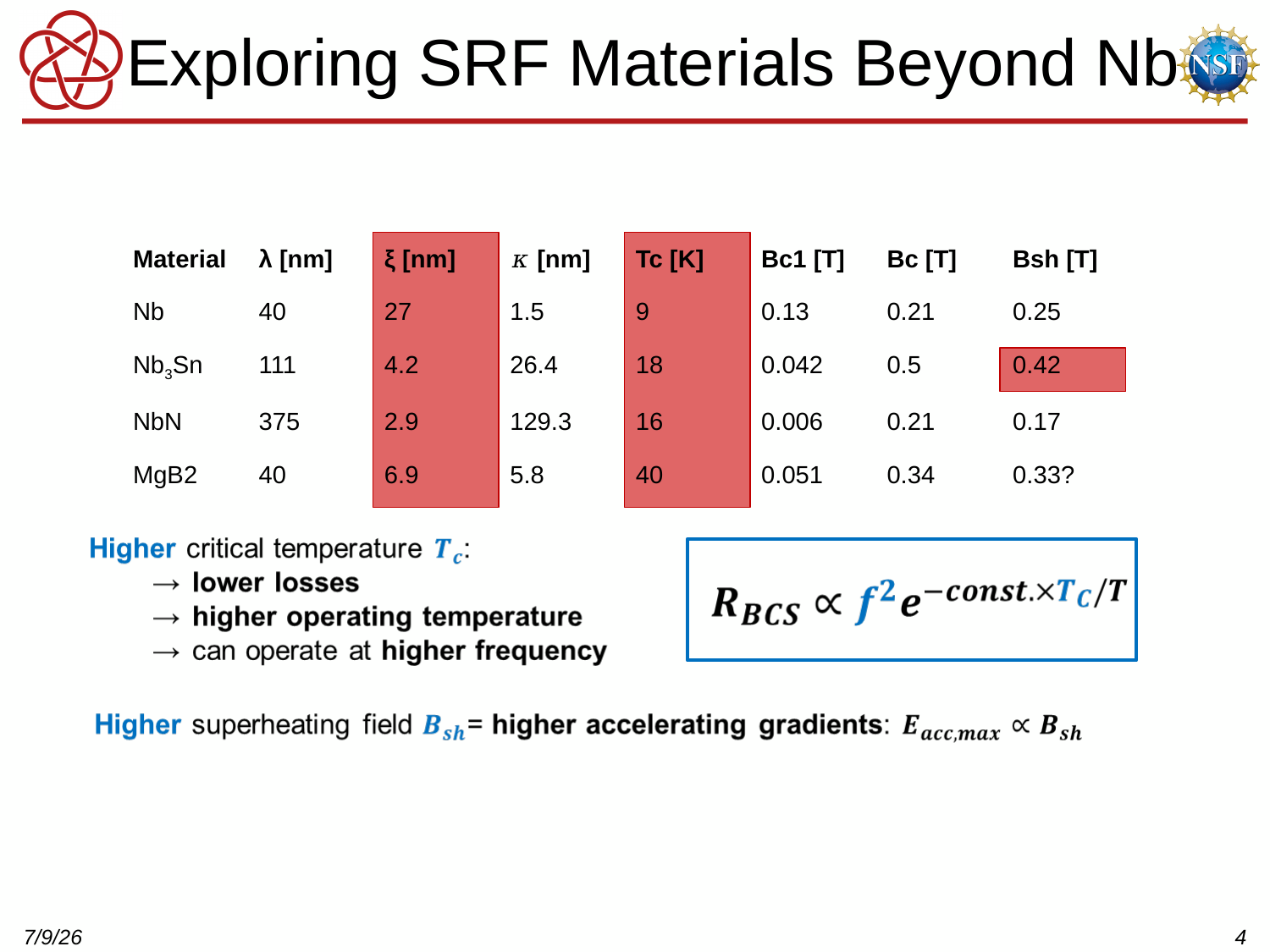

# Exploring SRF Materials Beyond Nb

| Material | λ [nm] | ξ [nm] | 𝜅 [nm] | Tc [K] | Bc1 [T] | Bc [T] | Bsh [T] |
| --- | --- | --- | --- | --- | --- | --- | --- |
| Nb | 40 | 27 | 1.5 | 9 | 0.13 | 0.21 | 0.25 |
| Nb3Sn | 111 | 4.2 | 26.4 | 18 | 0.042 | 0.5 | 0.42 |
| NbN | 375 | 2.9 | 129.3 | 16 | 0.006 | 0.21 | 0.17 |
| MgB2 | 40 | 6.9 | 5.8 | 40 | 0.051 | 0.34 | 0.33? |

7/9/26

4